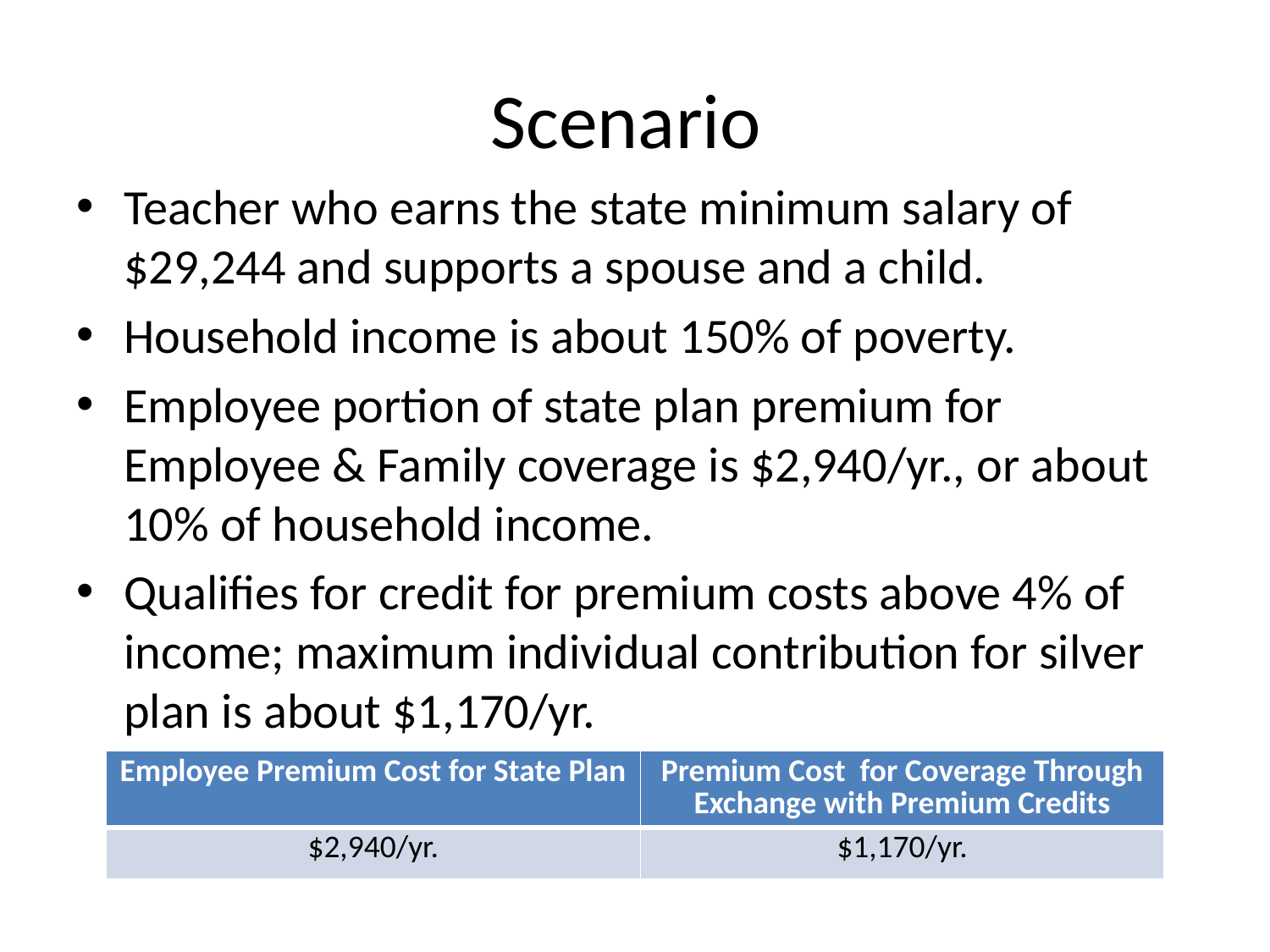

# Scenario
Teacher who earns the state minimum salary of $29,244 and supports a spouse and a child.
Household income is about 150% of poverty.
Employee portion of state plan premium for Employee & Family coverage is $2,940/yr., or about 10% of household income.
Qualifies for credit for premium costs above 4% of income; maximum individual contribution for silver plan is about $1,170/yr.

| Employee Premium Cost for State Plan | Premium Cost for Coverage Through Exchange with Premium Credits |
| --- | --- |
| $2,940/yr. | $1,170/yr. |